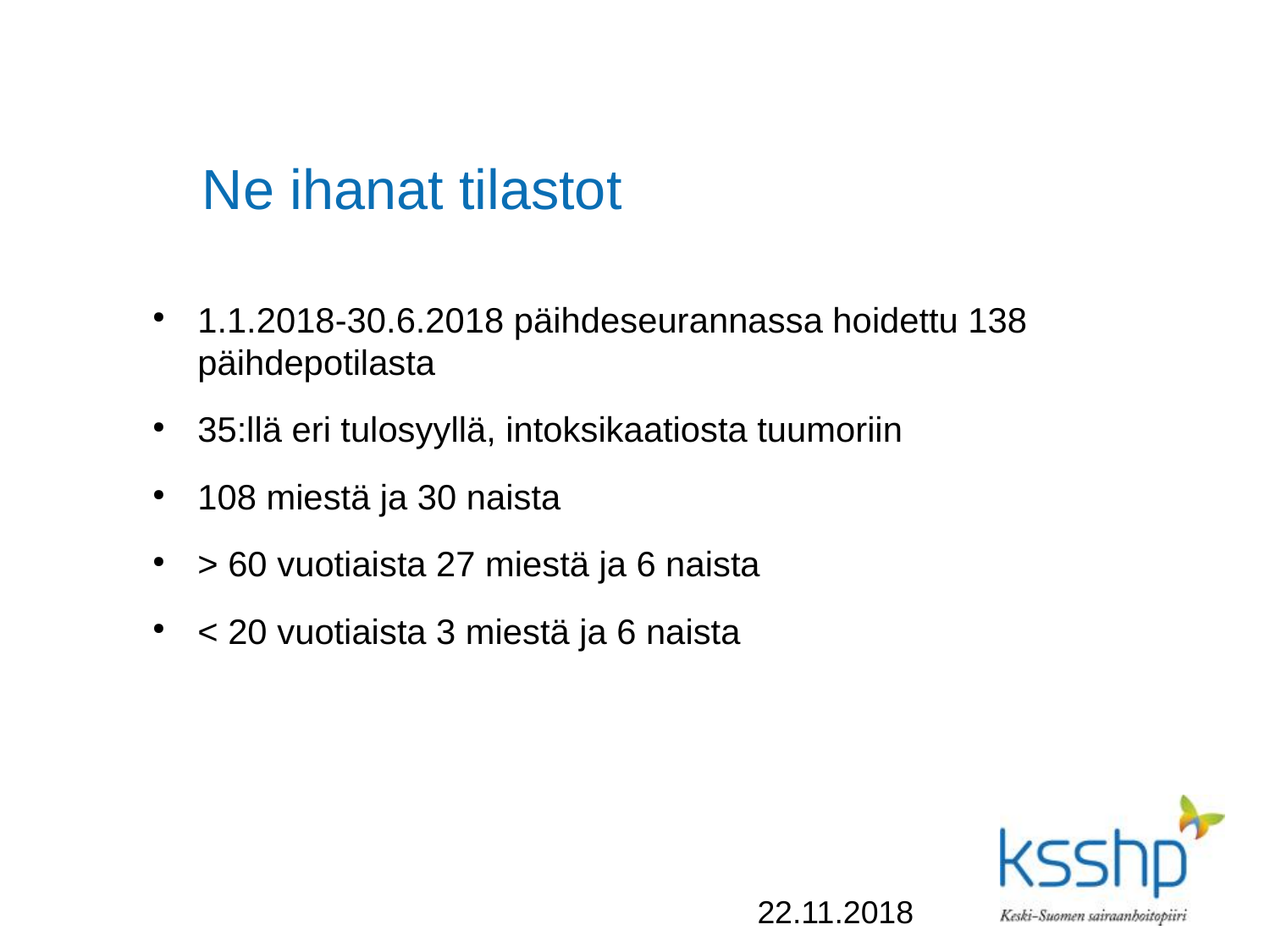

# Ne ihanat tilastot
1.1.2018-30.6.2018 päihdeseurannassa hoidettu 138 päihdepotilasta
35:llä eri tulosyyllä, intoksikaatiosta tuumoriin
108 miestä ja 30 naista
> 60 vuotiaista 27 miestä ja 6 naista
< 20 vuotiaista 3 miestä ja 6 naista

                                             22.11.2018